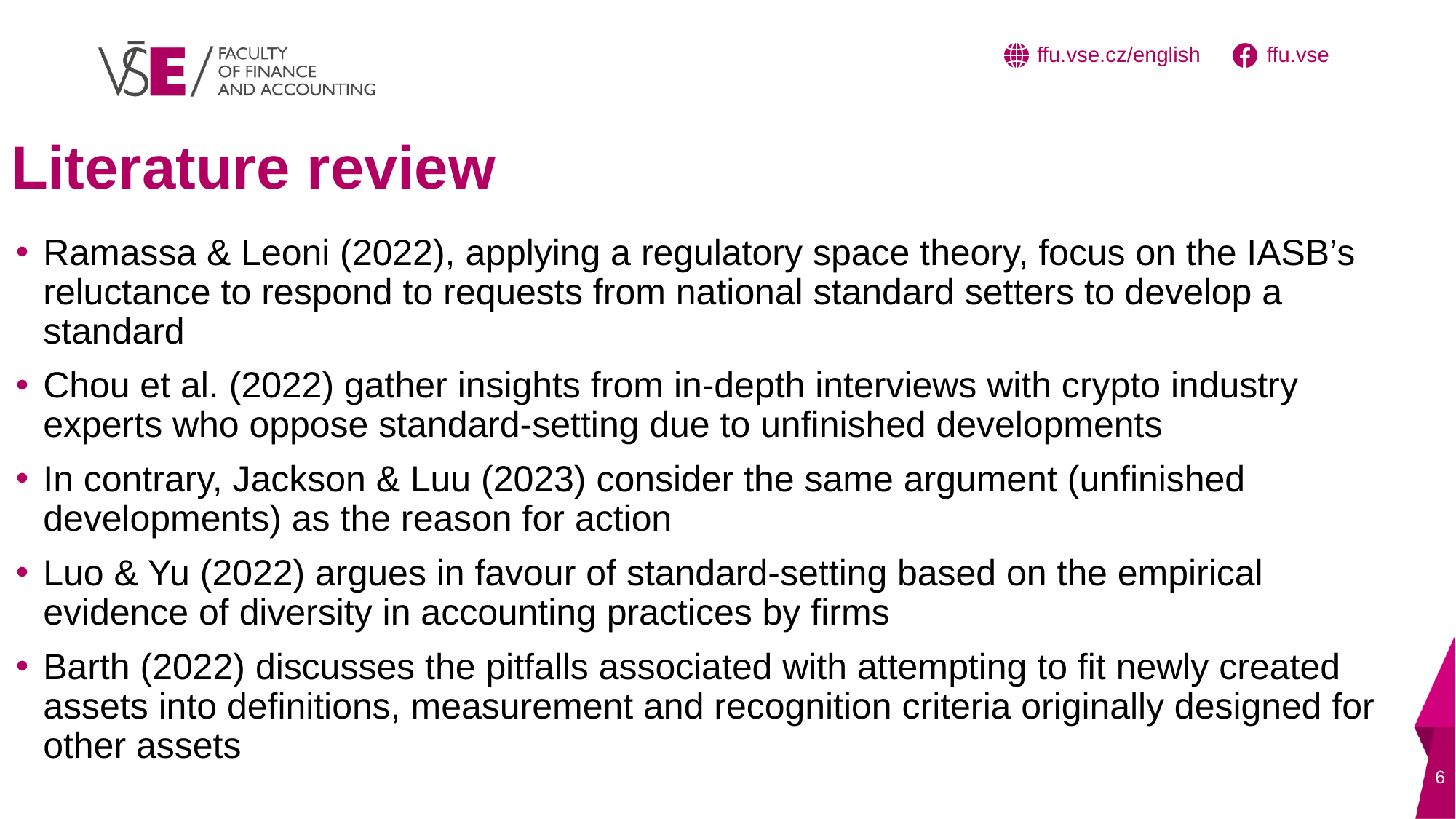

# Literature review
Ramassa & Leoni (2022), applying a regulatory space theory, focus on the IASB’s reluctance to respond to requests from national standard setters to develop a standard
Chou et al. (2022) gather insights from in-depth interviews with crypto industry experts who oppose standard-setting due to unfinished developments
In contrary, Jackson & Luu (2023) consider the same argument (unfinished developments) as the reason for action
Luo & Yu (2022) argues in favour of standard-setting based on the empirical evidence of diversity in accounting practices by firms
Barth (2022) discusses the pitfalls associated with attempting to fit newly created assets into definitions, measurement and recognition criteria originally designed for other assets